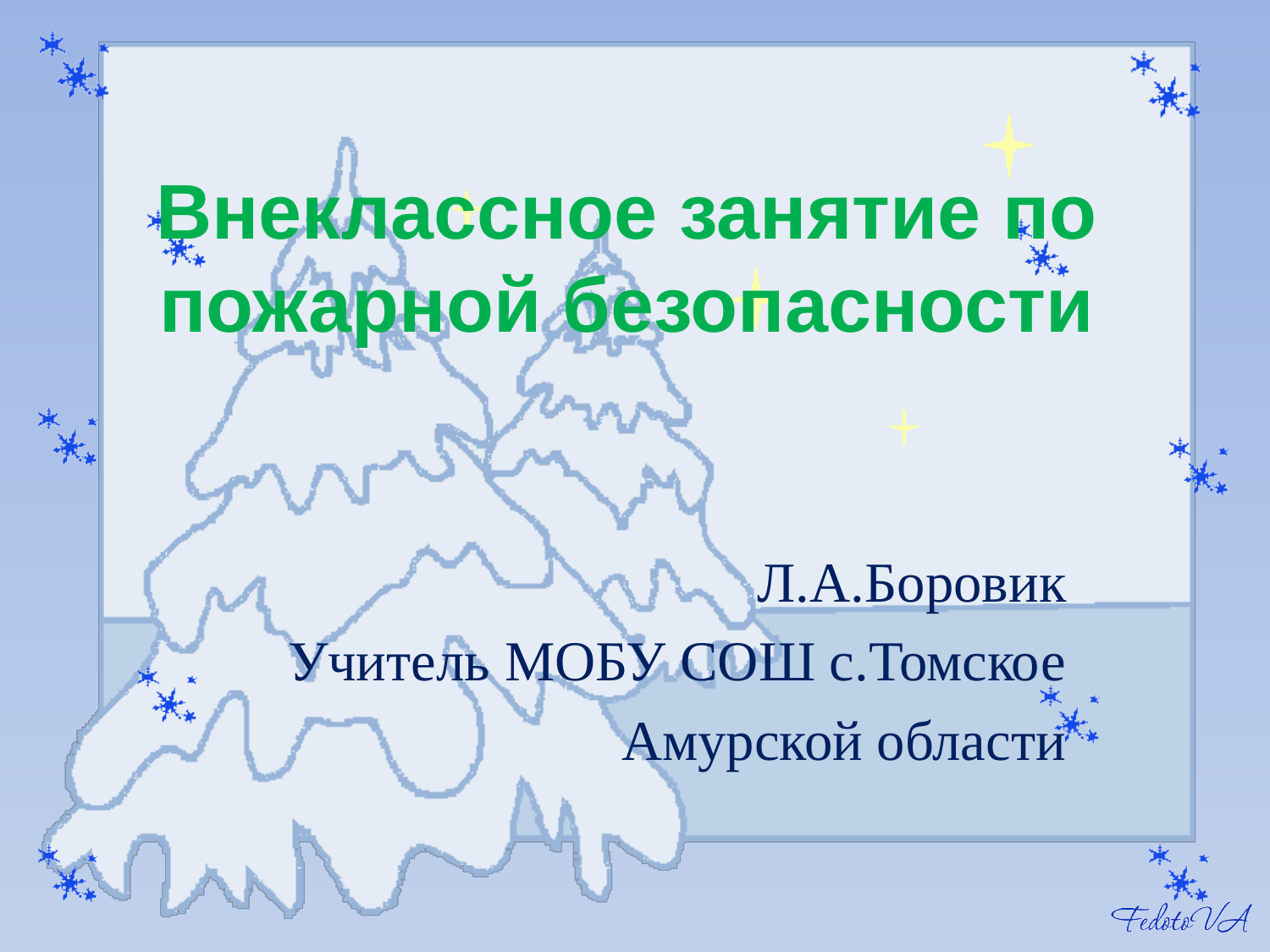

# Внеклассное занятие по пожарной безопасности
Л.А.Боровик
Учитель МОБУ СОШ с.Томское
Амурской области